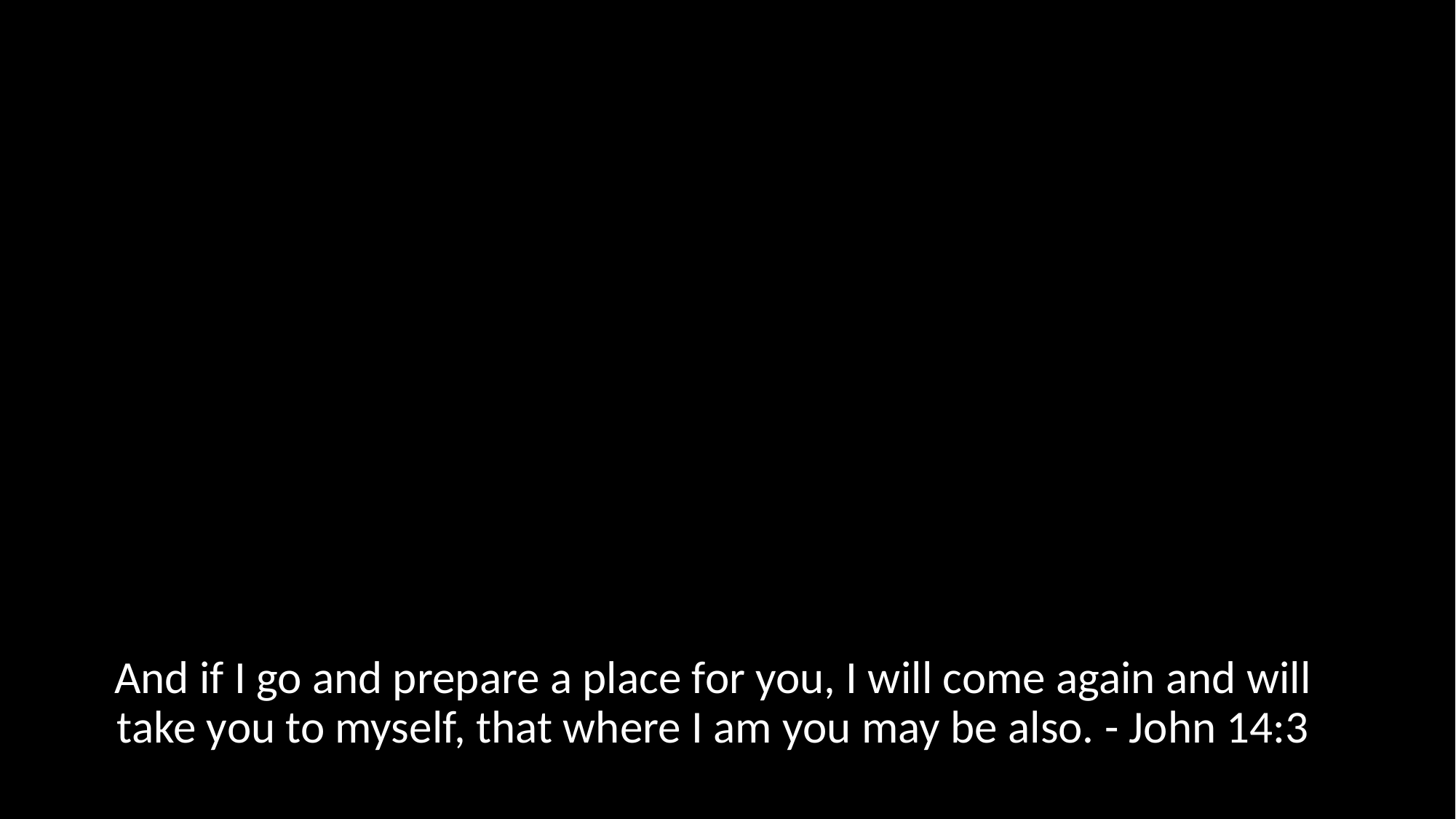

# And if I go and prepare a place for you, I will come again and will take you to myself, that where I am you may be also. - John 14:3